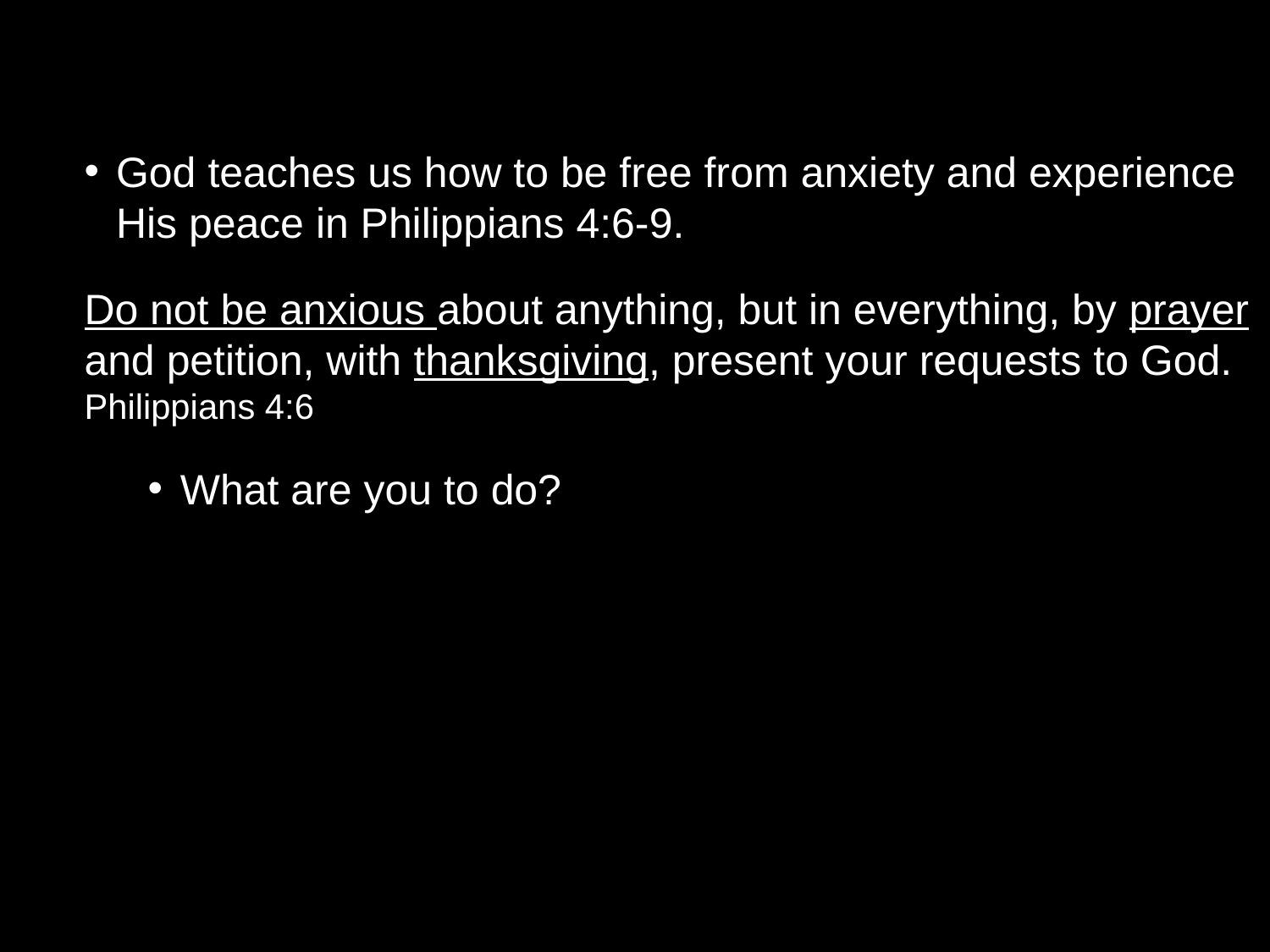

God teaches us how to be free from anxiety and experience His peace in Philippians 4:6-9.

Do not be anxious about anything, but in everything, by prayer and petition, with thanksgiving, present your requests to God. Philippians 4:6

What are you to do?